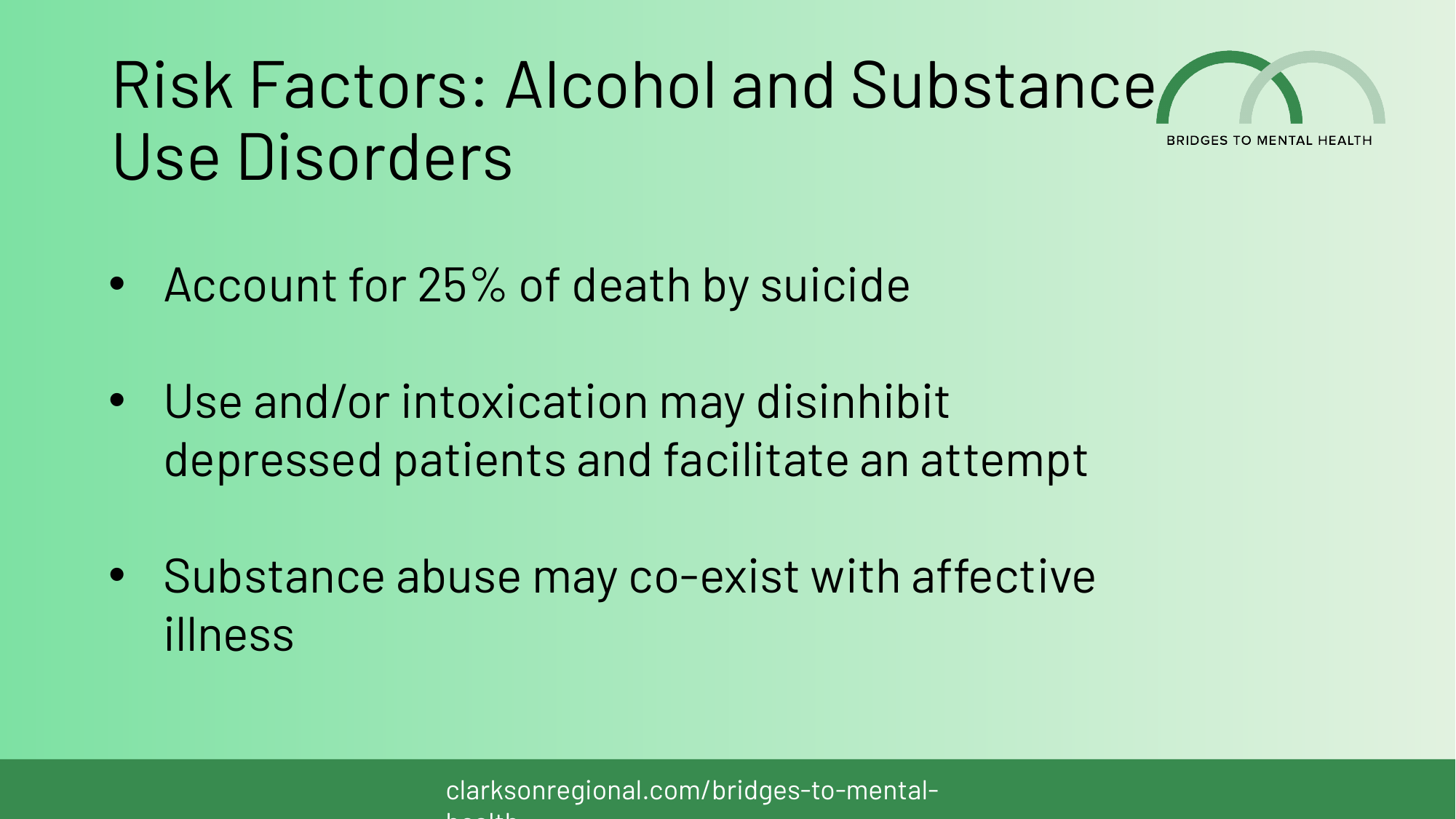

# Risk Factors: Alcohol and Substance Use Disorders
Account for 25% of death by suicide

Use and/or intoxication may disinhibit depressed patients and facilitate an attempt

Substance abuse may co-exist with affective illness